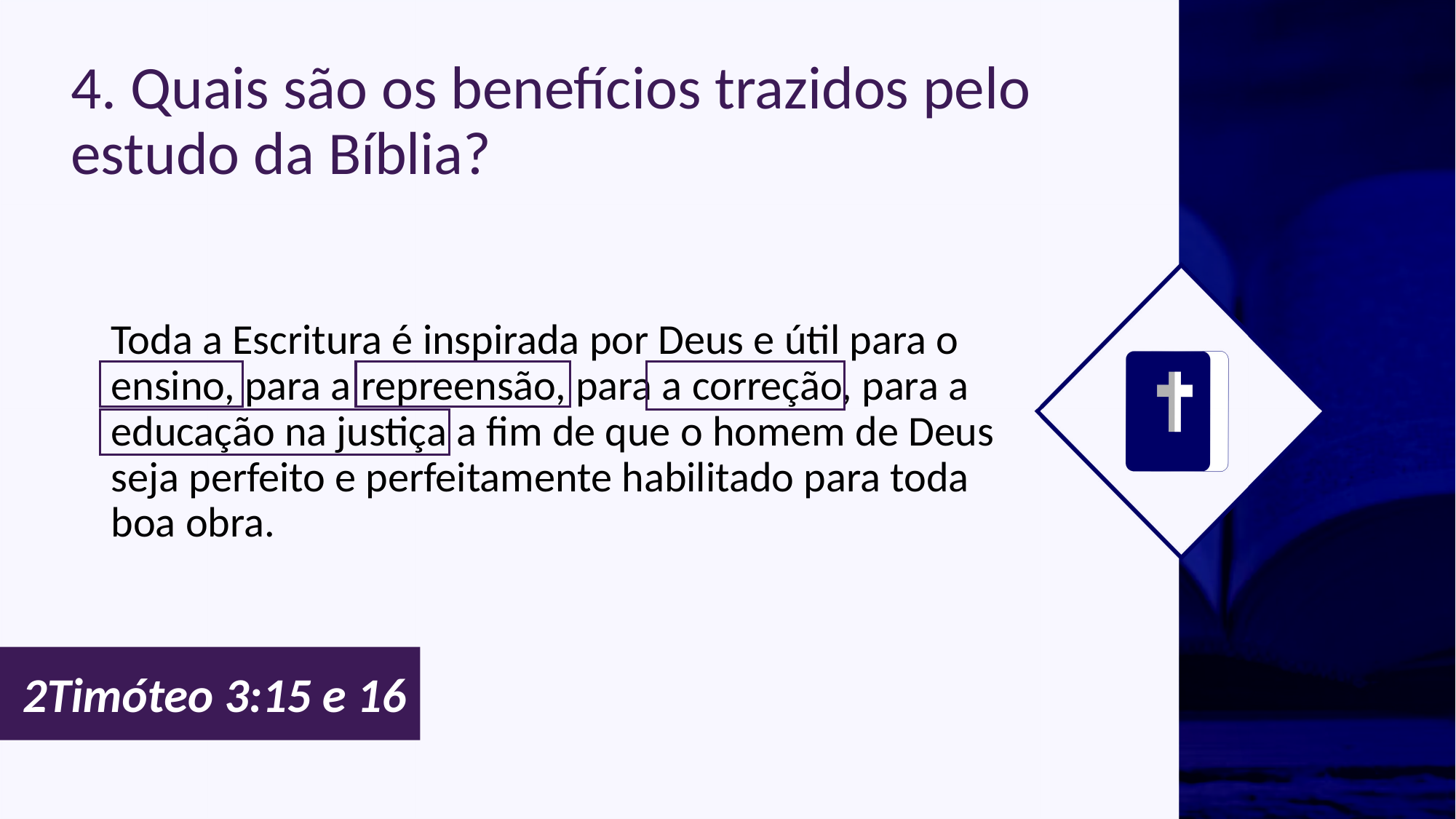

# 4. Quais são os benefícios trazidos pelo estudo da Bíblia?
Toda a Escritura é inspirada por Deus e útil para o ensino, para a repreensão, para a correção, para a educação na justiça a fim de que o homem de Deus seja perfeito e perfeitamente habilitado para toda boa obra.

2Timóteo 3:15 e 16